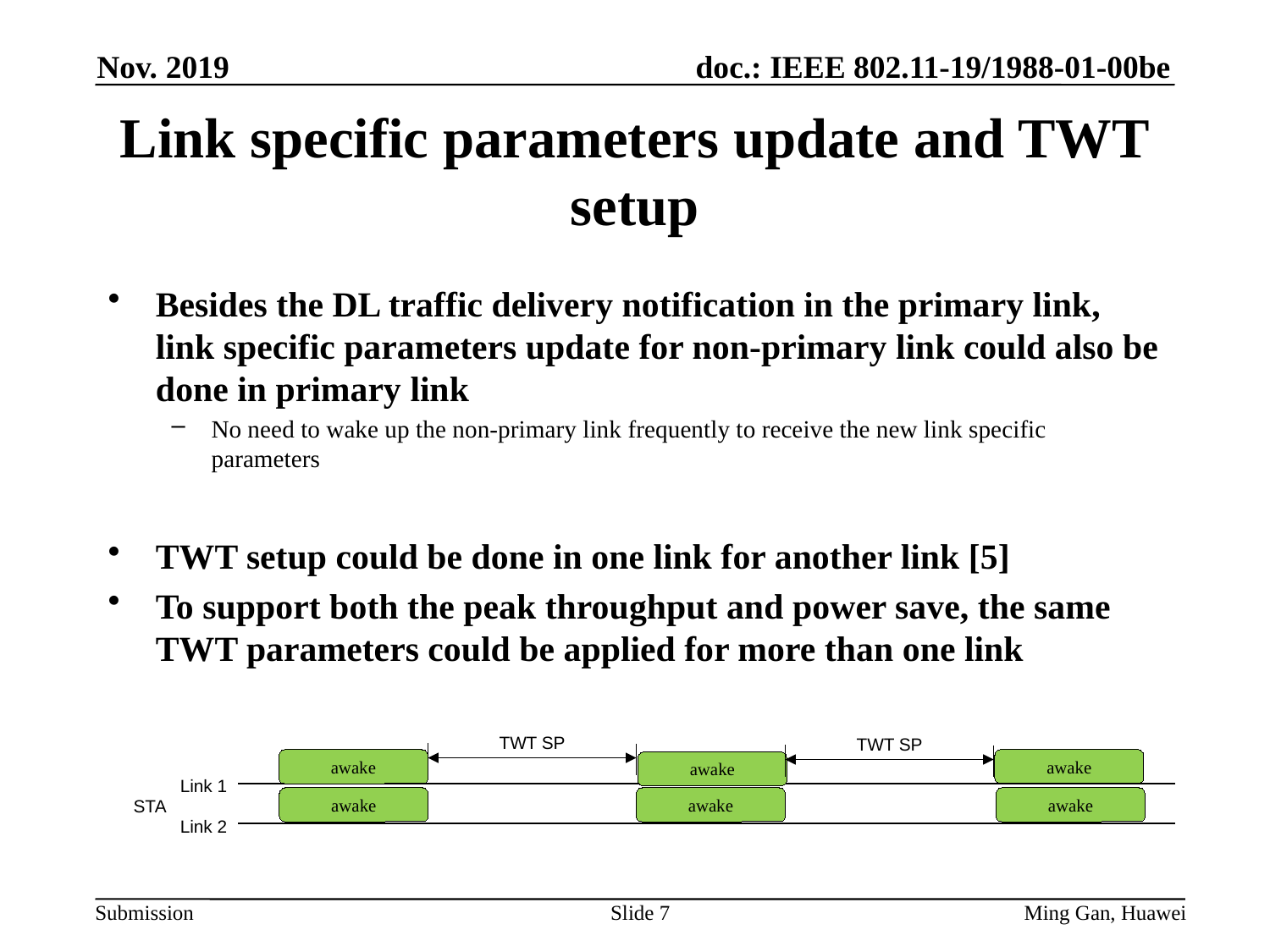

Nov. 2019
# Link specific parameters update and TWT setup
Besides the DL traffic delivery notification in the primary link, link specific parameters update for non-primary link could also be done in primary link
No need to wake up the non-primary link frequently to receive the new link specific parameters

TWT setup could be done in one link for another link [5]
To support both the peak throughput and power save, the same TWT parameters could be applied for more than one link
TWT SP
TWT SP
awake
awake
awake
Link 1
awake
awake
awake
STA
Link 2
Slide 7
Ming Gan, Huawei